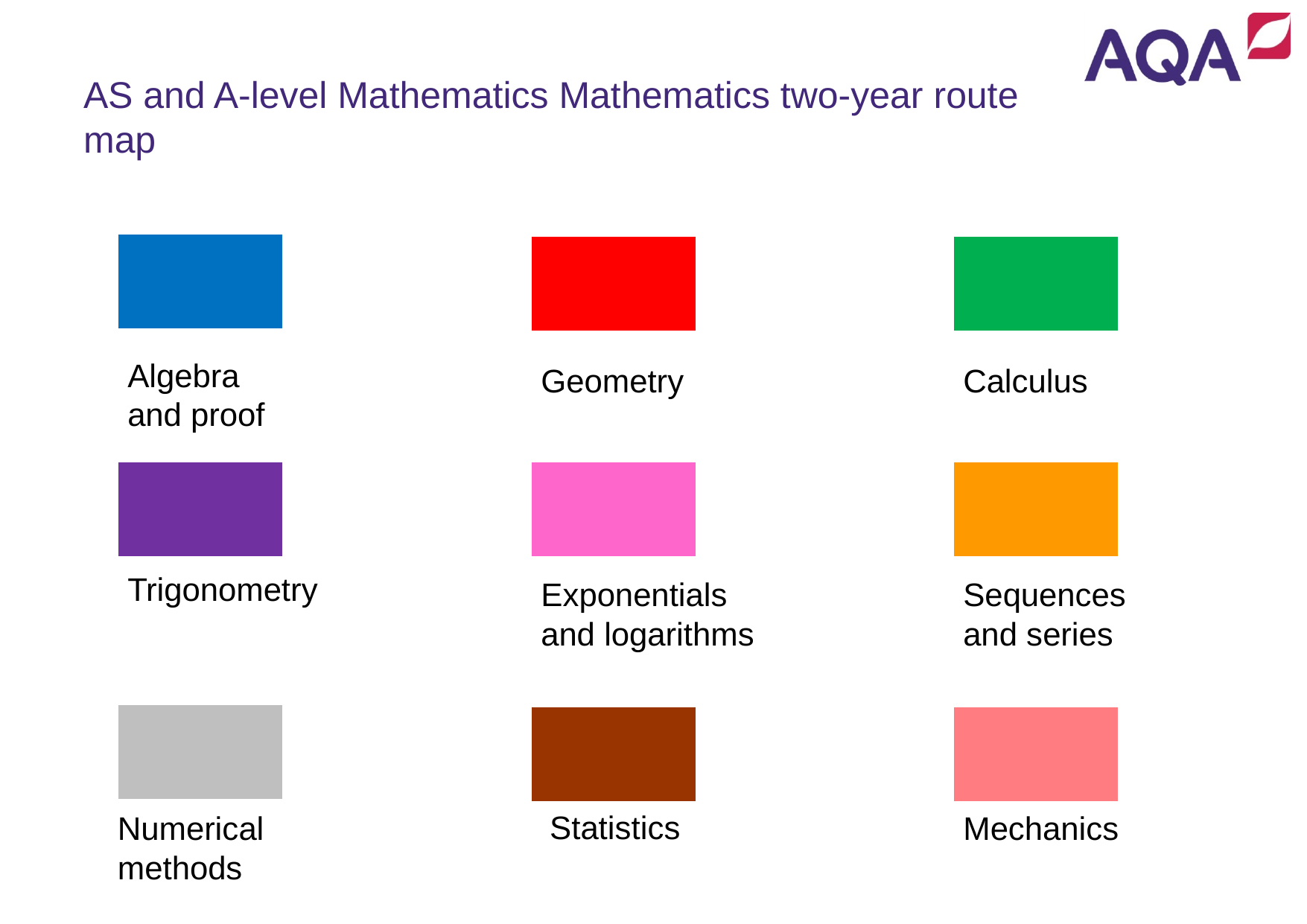

AS and A-level Mathematics Mathematics two-year route map

Algebra and proof
Geometry
Calculus

Trigonometry
Exponentials and logarithms
Sequences and series

Statistics
Numerical
methods
Mechanics